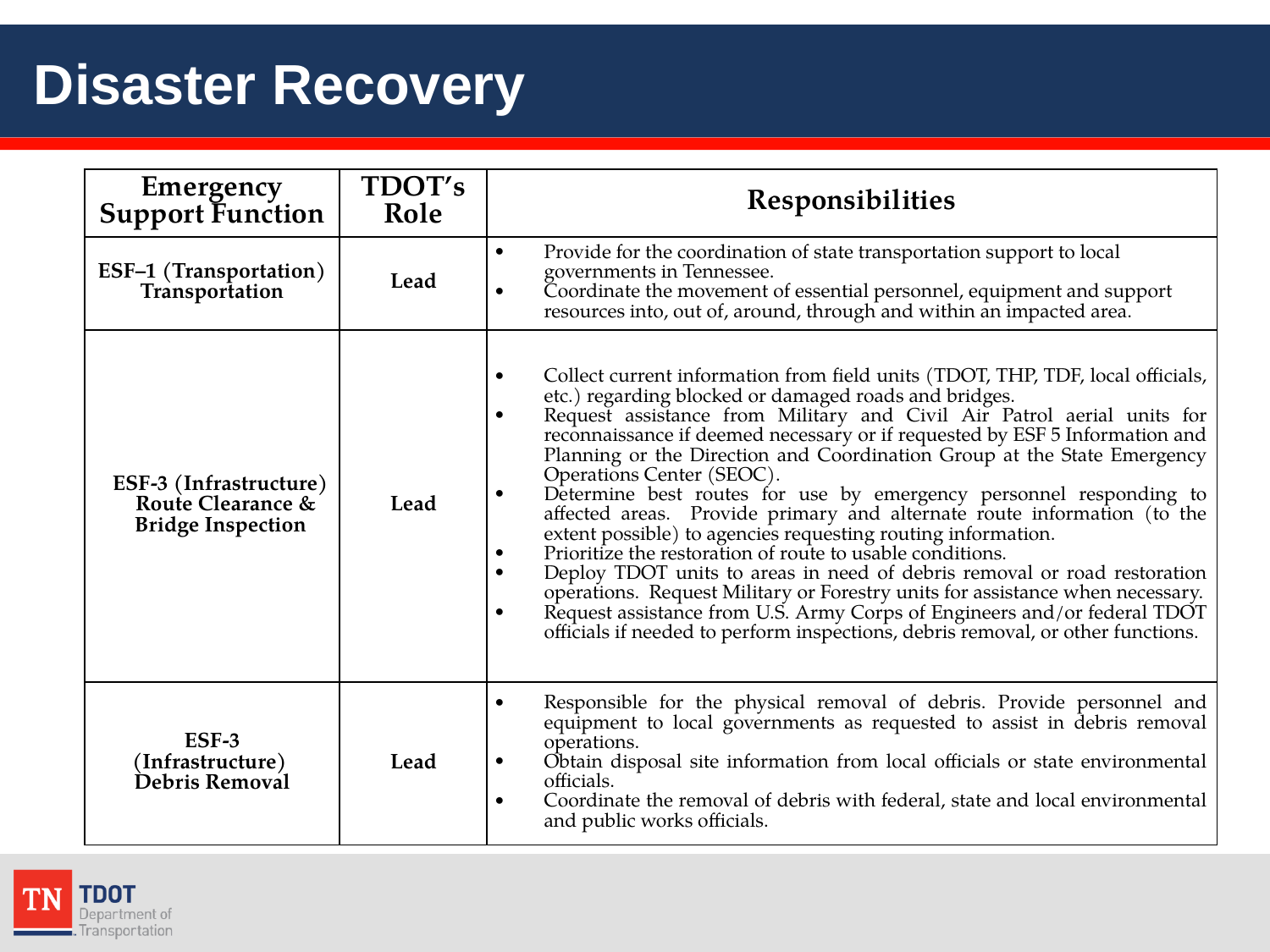

# Disaster Recovery
| Emergency Support Function | TDOT’s Role | Responsibilities |
| --- | --- | --- |
| ESF–1 (Transportation) Transportation | Lead | Provide for the coordination of state transportation support to local governments in Tennessee. Coordinate the movement of essential personnel, equipment and support resources into, out of, around, through and within an impacted area. |
| ESF-3 (Infrastructure) Route Clearance & Bridge Inspection | Lead | Collect current information from field units (TDOT, THP, TDF, local officials, etc.) regarding blocked or damaged roads and bridges. Request assistance from Military and Civil Air Patrol aerial units for reconnaissance if deemed necessary or if requested by ESF 5 Information and Planning or the Direction and Coordination Group at the State Emergency Operations Center (SEOC). Determine best routes for use by emergency personnel responding to affected areas. Provide primary and alternate route information (to the extent possible) to agencies requesting routing information. Prioritize the restoration of route to usable conditions. Deploy TDOT units to areas in need of debris removal or road restoration operations. Request Military or Forestry units for assistance when necessary. Request assistance from U.S. Army Corps of Engineers and/or federal TDOT officials if needed to perform inspections, debris removal, or other functions. |
| ESF-3 (Infrastructure) Debris Removal | Lead | Responsible for the physical removal of debris. Provide personnel and equipment to local governments as requested to assist in debris removal operations. Obtain disposal site information from local officials or state environmental officials. Coordinate the removal of debris with federal, state and local environmental and public works officials. |